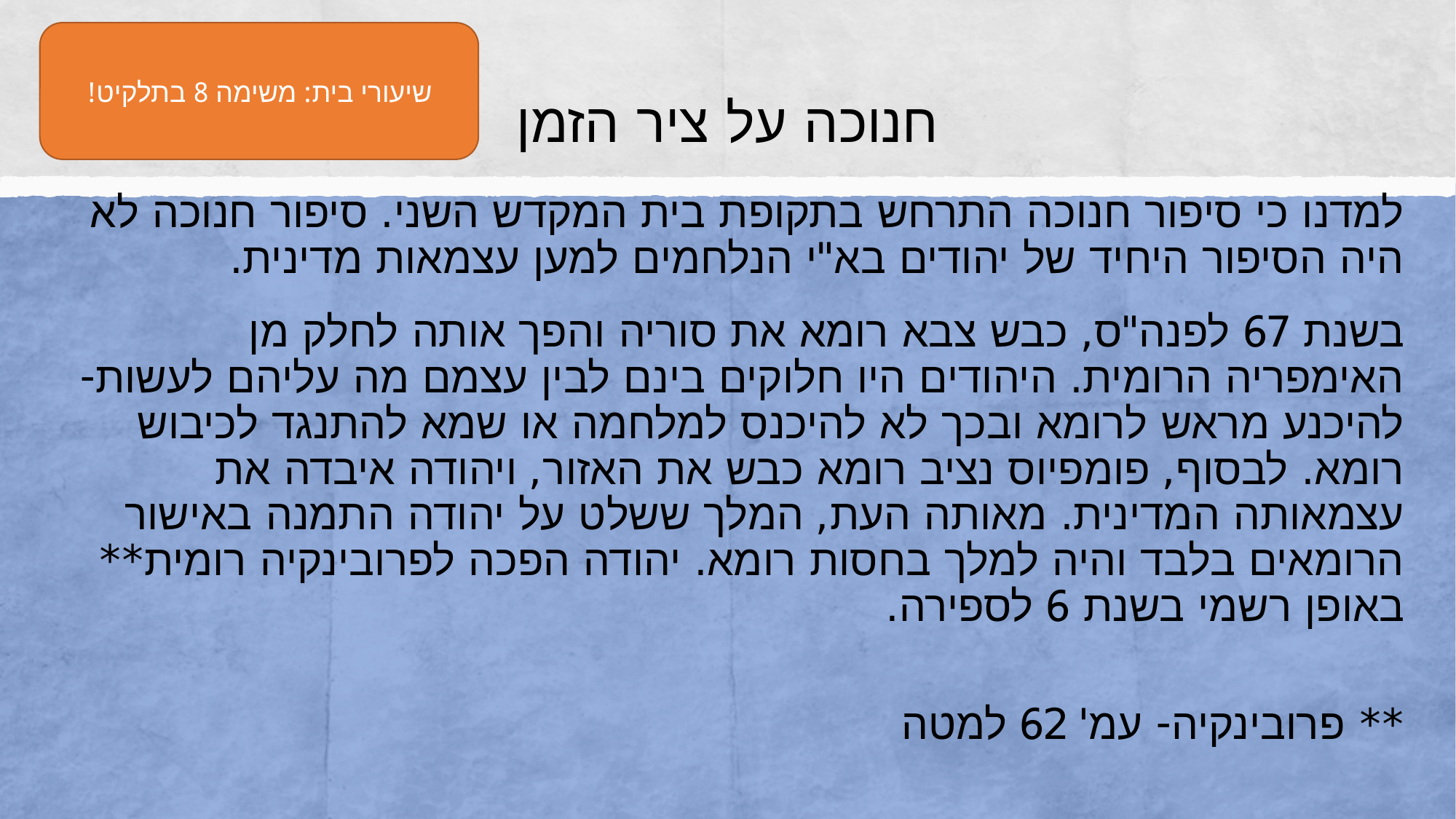

שיעורי בית: משימה 8 בתלקיט!
# חנוכה על ציר הזמן
למדנו כי סיפור חנוכה התרחש בתקופת בית המקדש השני. סיפור חנוכה לא היה הסיפור היחיד של יהודים בא"י הנלחמים למען עצמאות מדינית.
בשנת 67 לפנה"ס, כבש צבא רומא את סוריה והפך אותה לחלק מן האימפריה הרומית. היהודים היו חלוקים בינם לבין עצמם מה עליהם לעשות- להיכנע מראש לרומא ובכך לא להיכנס למלחמה או שמא להתנגד לכיבוש רומא. לבסוף, פומפיוס נציב רומא כבש את האזור, ויהודה איבדה את עצמאותה המדינית. מאותה העת, המלך ששלט על יהודה התמנה באישור הרומאים בלבד והיה למלך בחסות רומא. יהודה הפכה לפרובינקיה רומית** באופן רשמי בשנת 6 לספירה.

** פרובינקיה- עמ' 62 למטה